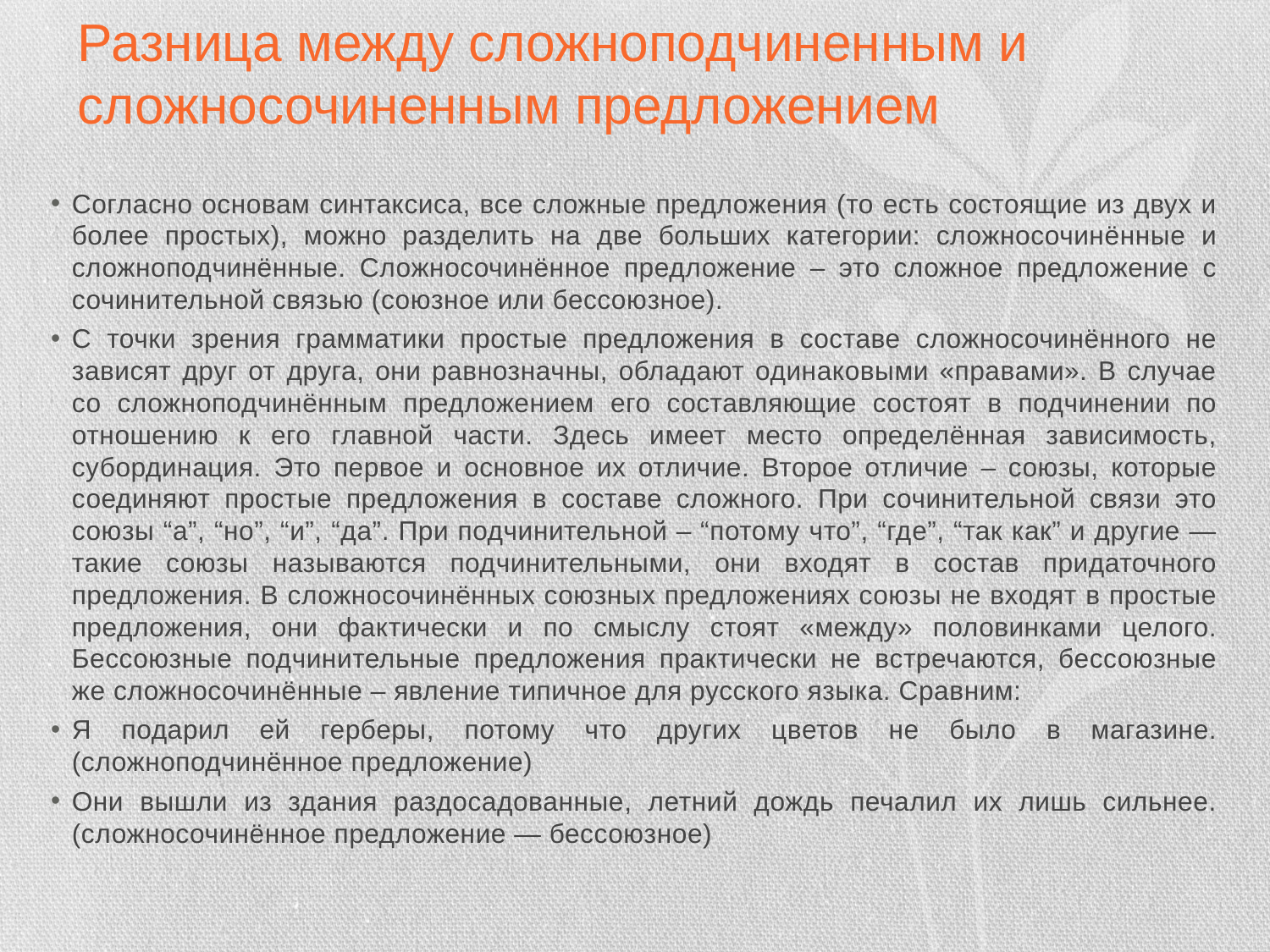

# Разница между сложноподчиненным и сложносочиненным предложением
Согласно основам синтаксиса, все сложные предложения (то есть состоящие из двух и более простых), можно разделить на две больших категории: сложносочинённые и сложноподчинённые. Сложносочинённое предложение – это сложное предложение с сочинительной связью (союзное или бессоюзное).
С точки зрения грамматики простые предложения в составе сложносочинённого не зависят друг от друга, они равнозначны, обладают одинаковыми «правами». В случае со сложноподчинённым предложением его составляющие состоят в подчинении по отношению к его главной части. Здесь имеет место определённая зависимость, субординация. Это первое и основное их отличие. Второе отличие – союзы, которые соединяют простые предложения в составе сложного. При сочинительной связи это союзы “а”, “но”, “и”, “да”. При подчинительной – “потому что”, “где”, “так как” и другие — такие союзы называются подчинительными, они входят в состав придаточного предложения. В сложносочинённых союзных предложениях союзы не входят в простые предложения, они фактически и по смыслу стоят «между» половинками целого. Бессоюзные подчинительные предложения практически не встречаются, бессоюзные же сложносочинённые – явление типичное для русского языка. Сравним:
Я подарил ей герберы, потому что других цветов не было в магазине. (сложноподчинённое предложение)
Они вышли из здания раздосадованные, летний дождь печалил их лишь сильнее. (сложносочинённое предложение — бессоюзное)